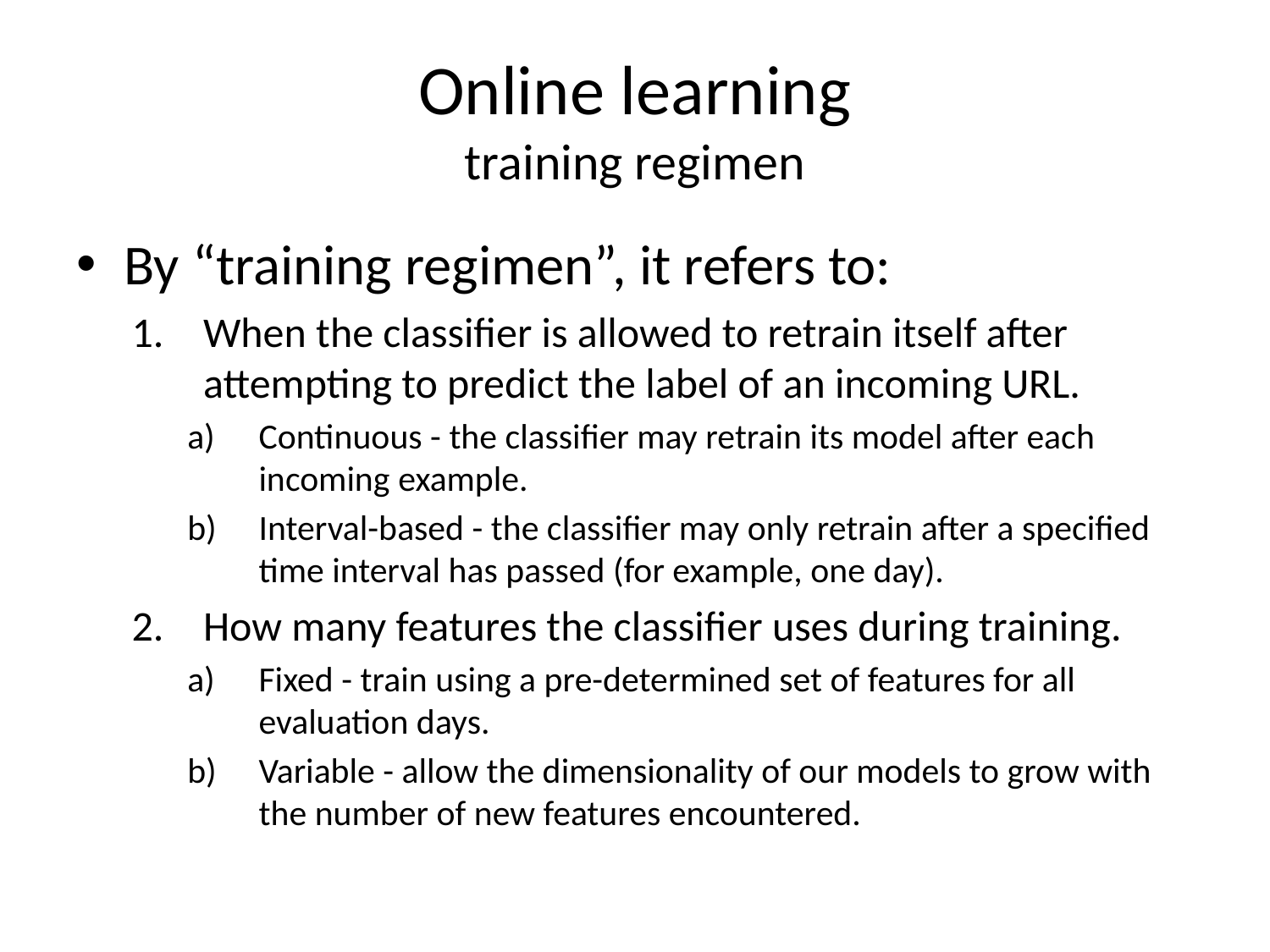

# Online learning training regimen
By “training regimen”, it refers to:
When the classifier is allowed to retrain itself after attempting to predict the label of an incoming URL.
Continuous - the classifier may retrain its model after each incoming example.
Interval-based - the classifier may only retrain after a specified time interval has passed (for example, one day).
How many features the classifier uses during training.
Fixed - train using a pre-determined set of features for all evaluation days.
Variable - allow the dimensionality of our models to grow with the number of new features encountered.